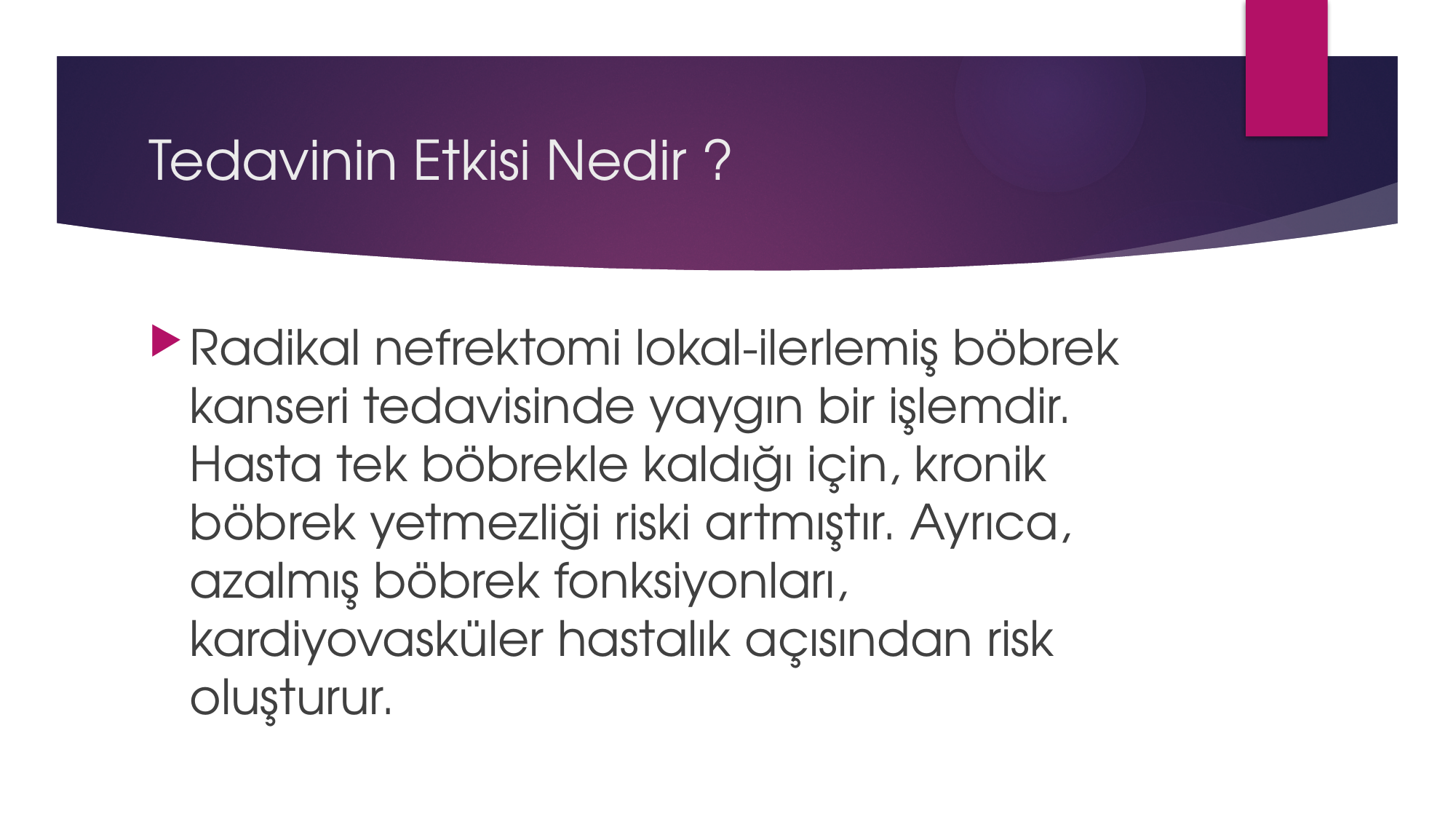

# Tedavinin Etkisi Nedir ?
Radikal nefrektomi lokal-ilerlemiş böbrek kanseri tedavisinde yaygın bir işlemdir. Hasta tek böbrekle kaldığı için, kronik böbrek yetmezliği riski artmıştır. Ayrıca, azalmış böbrek fonksiyonları, kardiyovasküler hastalık açısından risk oluşturur.